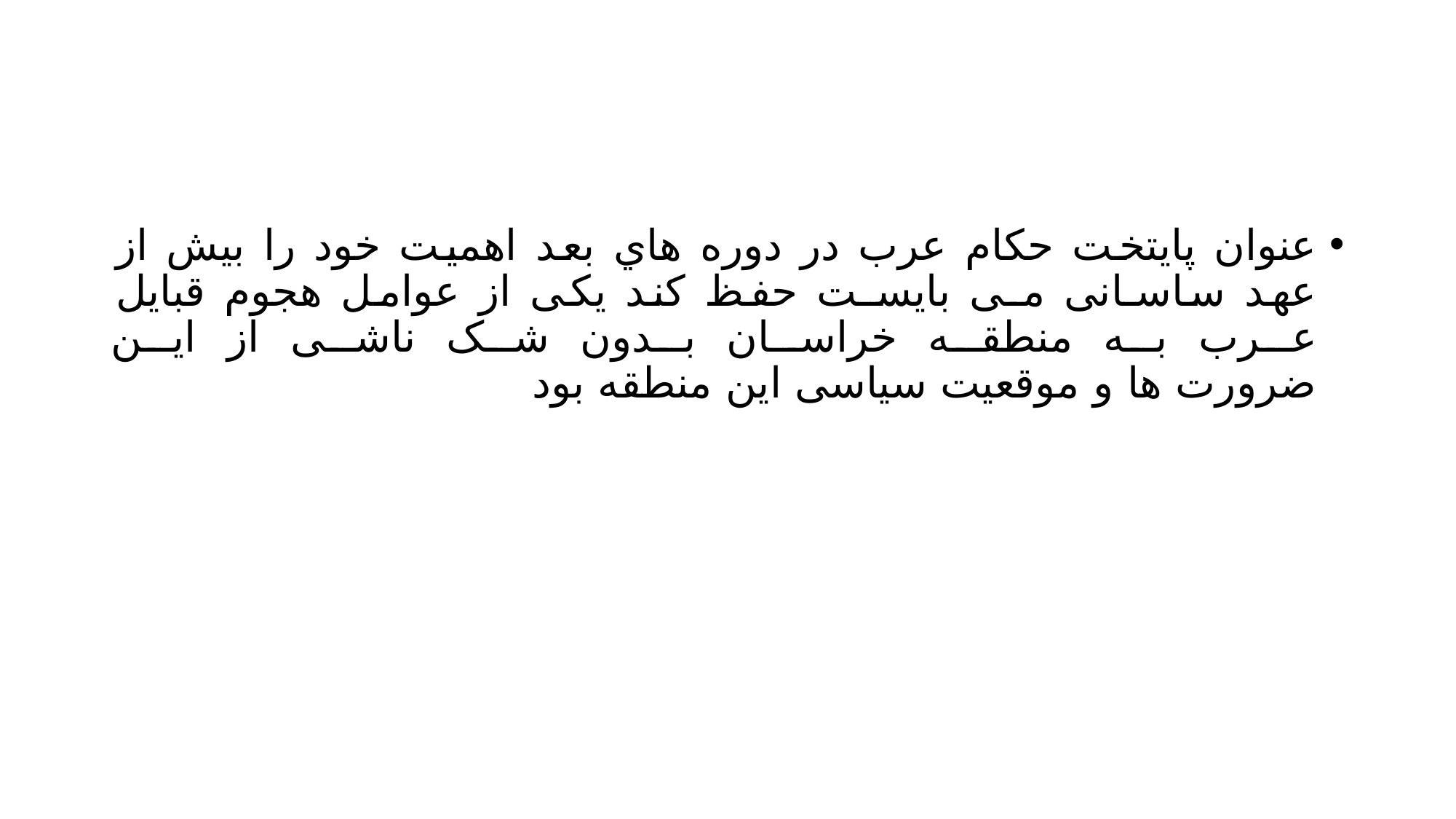

#
عنوان پایتخت حکام عرب در دوره هاي بعد اهمیت خود را بیش از عهد ساسـانی مـی بایسـت حفظ کند یکی از عوامل هجوم قبایل عـرب بـه منطقـه خراسـان بـدون شـک ناشـی از ایـن
ضرورت ها و موقعیت سیاسی این منطقه بود